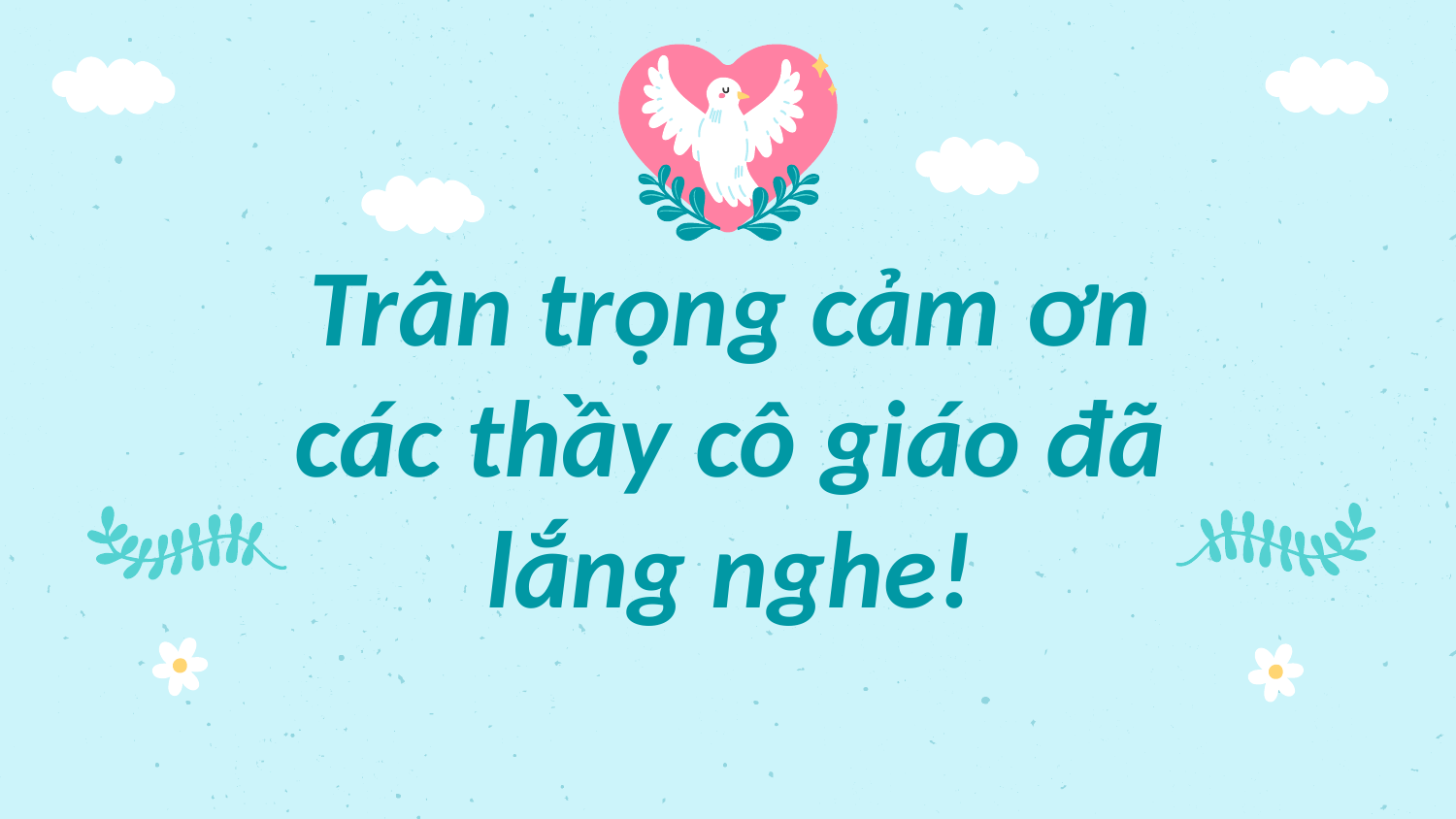

# Trân trọng cảm ơn các thầy cô giáo đã lắng nghe!